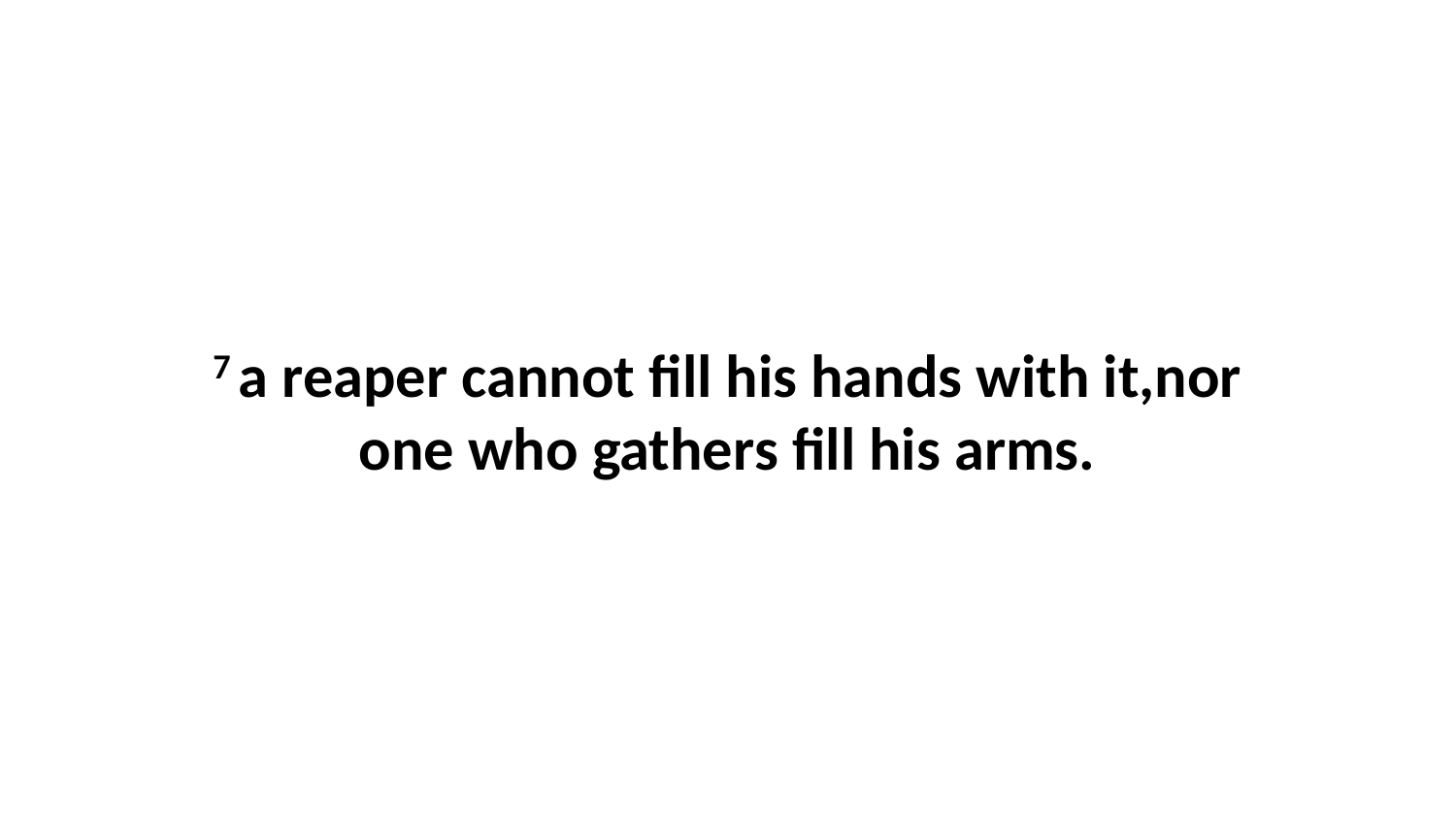

7 a reaper cannot fill his hands with it,nor one who gathers fill his arms.